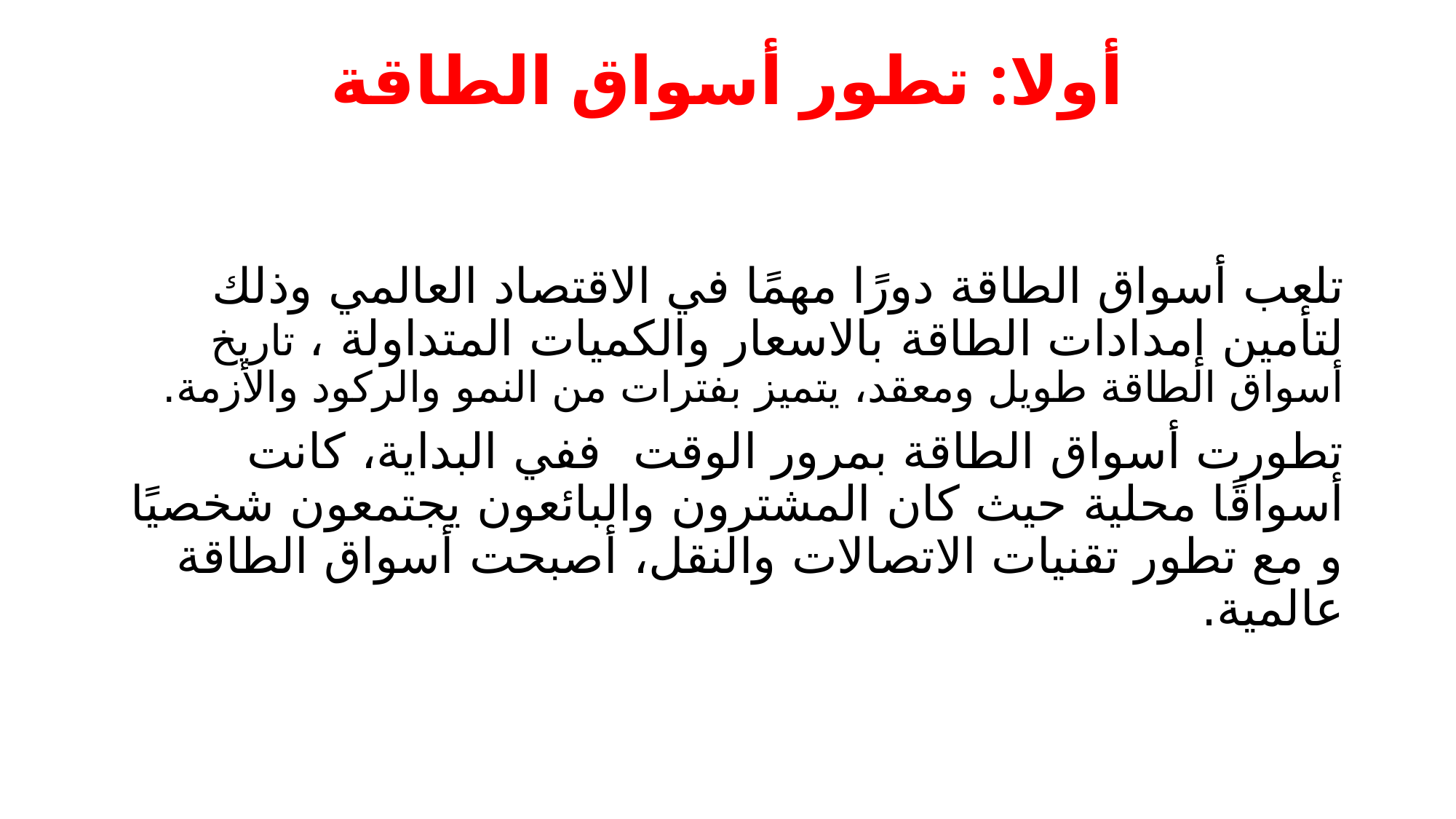

# أولا: تطور أسواق الطاقة
تلعب أسواق الطاقة دورًا مهمًا في الاقتصاد العالمي وذلك لتأمين إمدادات الطاقة بالاسعار والكميات المتداولة ، تاريخ أسواق الطاقة طويل ومعقد، يتميز بفترات من النمو والركود والأزمة.
تطورت أسواق الطاقة بمرور الوقت  ففي البداية، كانت أسواقًا محلية حيث كان المشترون والبائعون يجتمعون شخصيًا و مع تطور تقنيات الاتصالات والنقل، أصبحت أسواق الطاقة عالمية.